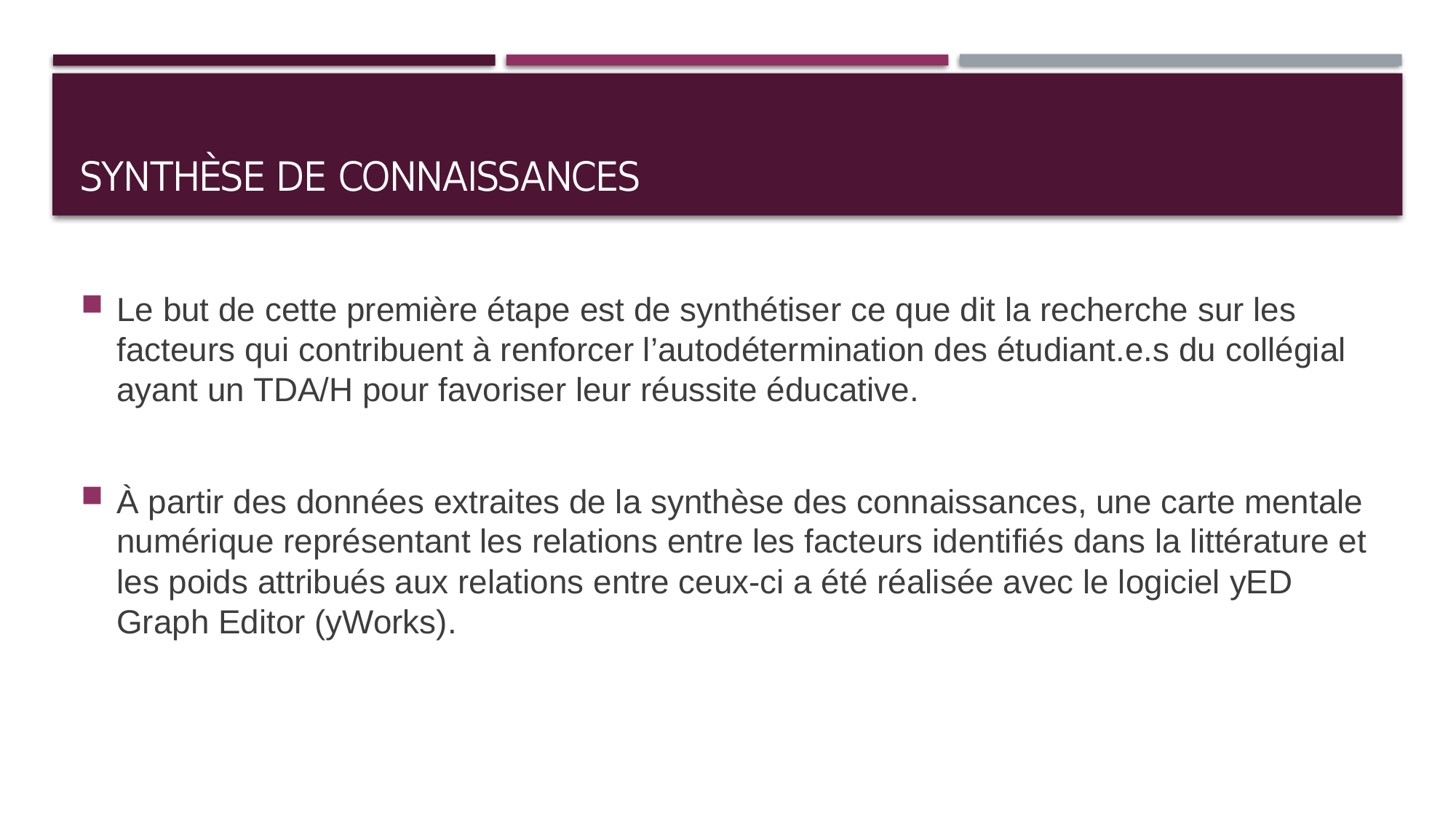

# Synthèse de connaissances
Le but de cette première étape est de synthétiser ce que dit la recherche sur les facteurs qui contribuent à renforcer l’autodétermination des étudiant.e.s du collégial ayant un TDA/H pour favoriser leur réussite éducative.

À partir des données extraites de la synthèse des connaissances, une carte mentale numérique représentant les relations entre les facteurs identifiés dans la littérature et les poids attribués aux relations entre ceux-ci a été réalisée avec le logiciel yED Graph Editor (yWorks).